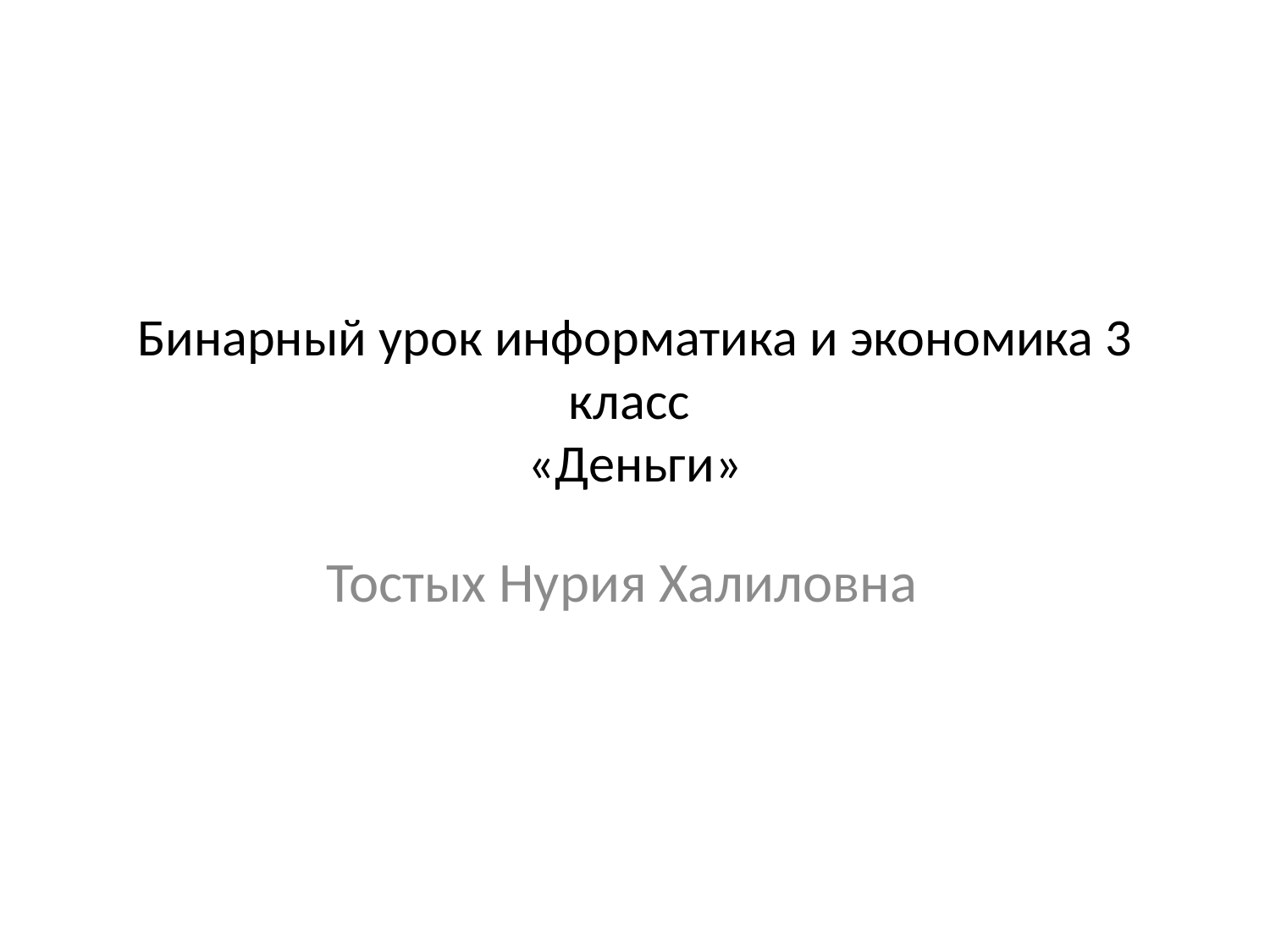

# Бинарный урок информатика и экономика 3 класс «Деньги»
Тостых Нурия Халиловна